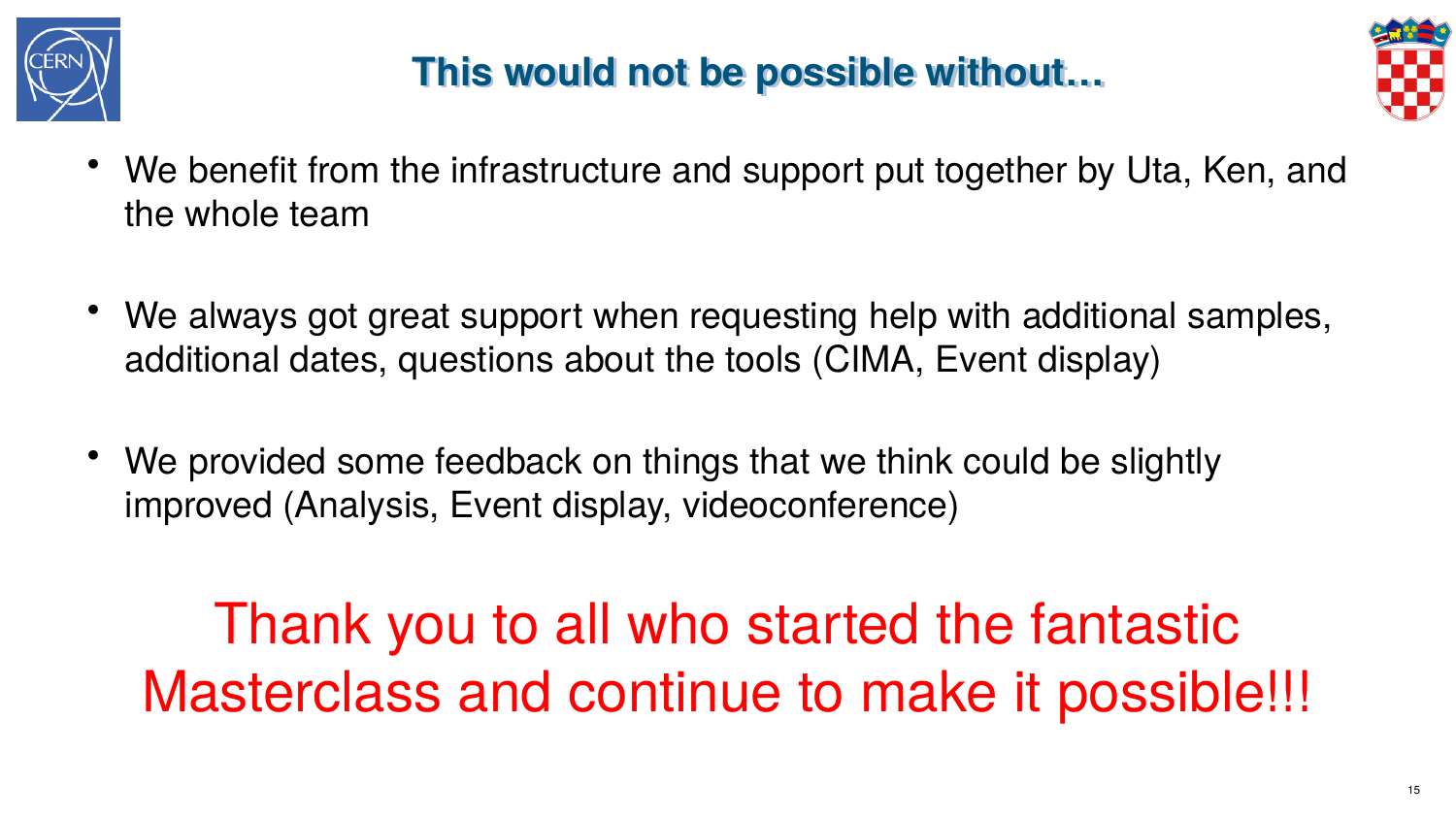

# This would not be possible without…
We benefit from the infrastructure and support put together by Uta, Ken, and the whole team

We always got great support when requesting help with additional samples, additional dates, questions about the tools (CIMA, Event display)

We provided some feedback on things that we think could be slightly improved (Analysis, Event display, videoconference)

Thank you to all who started the fantastic Masterclass and continue to make it possible!!!
15